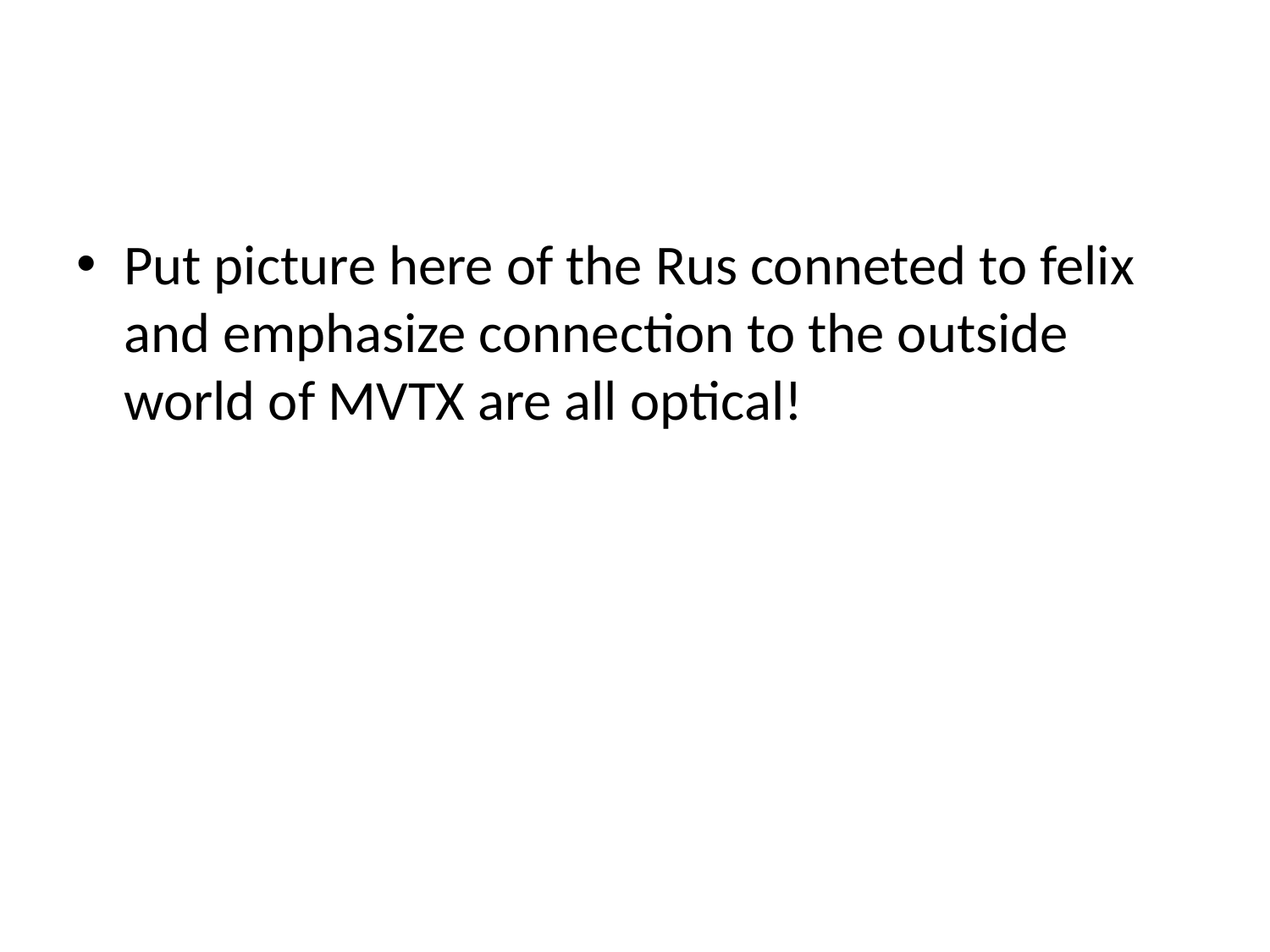

#
Put picture here of the Rus conneted to felix and emphasize connection to the outside world of MVTX are all optical!